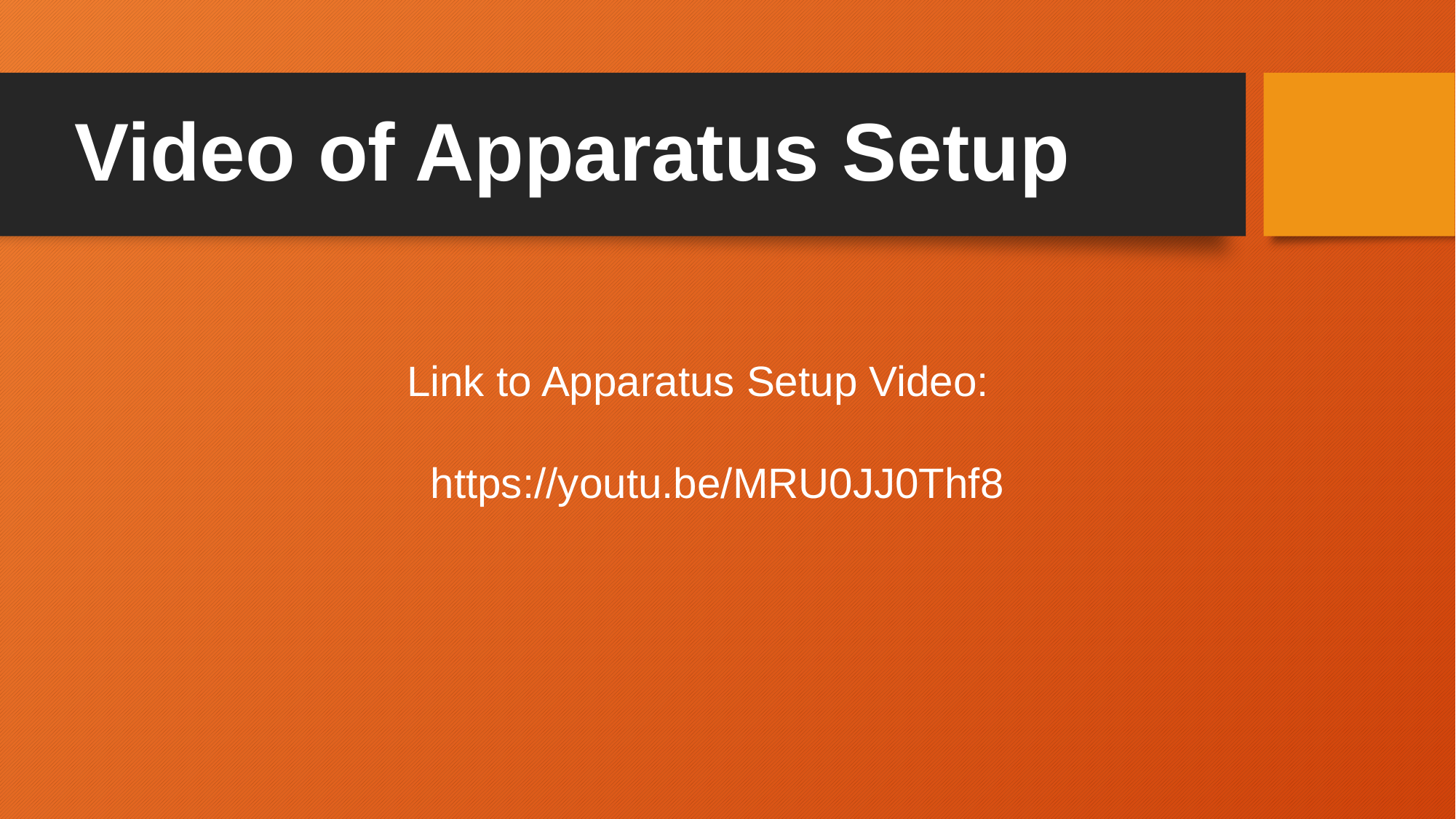

# Video of Apparatus Setup

Link to Apparatus Setup Video:

  https://youtu.be/MRU0JJ0Thf8